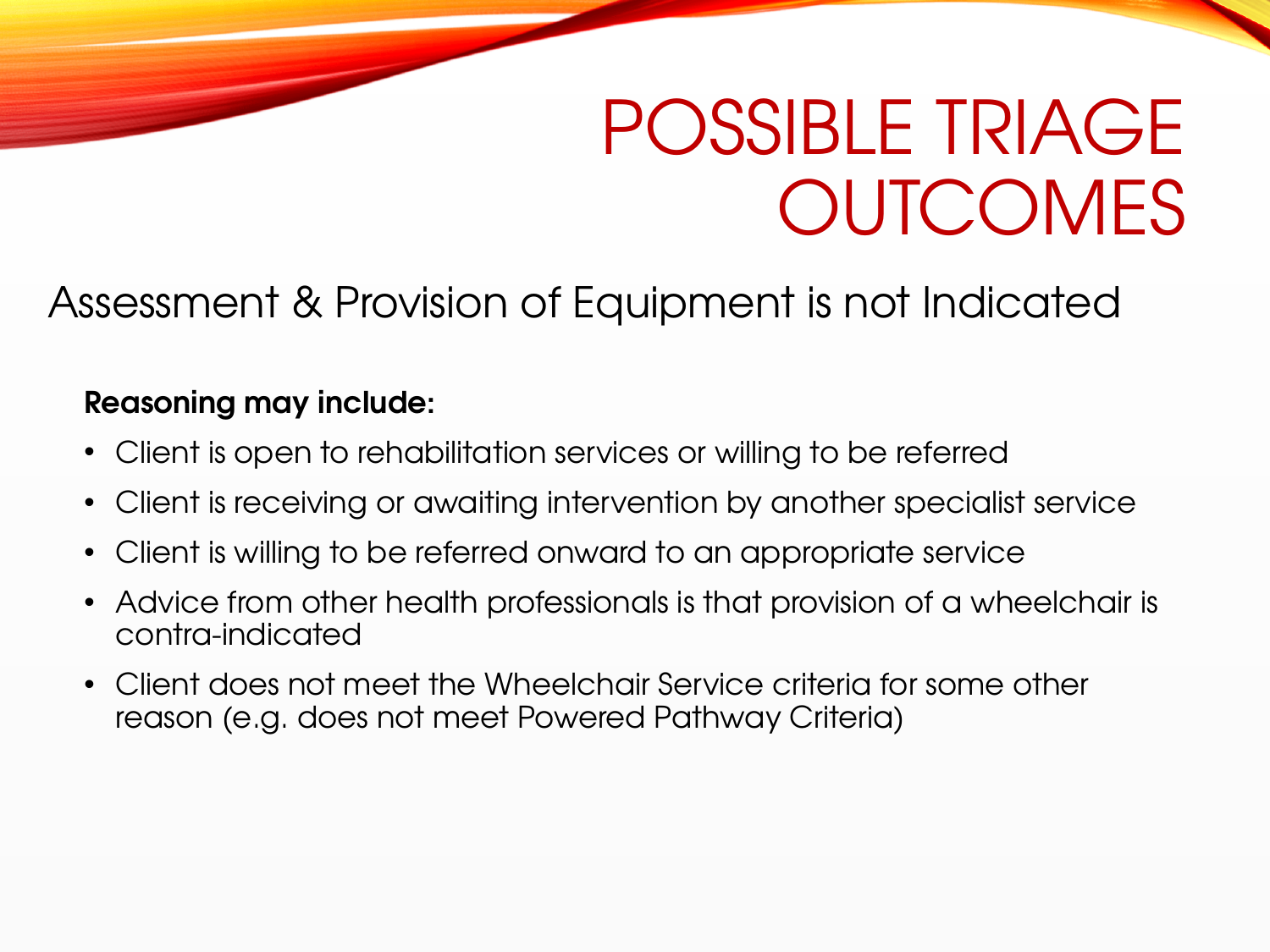

# Possible Triage Outcomes
Assessment & Provision of Equipment is not Indicated
Reasoning may include:
Client is open to rehabilitation services or willing to be referred
Client is receiving or awaiting intervention by another specialist service
Client is willing to be referred onward to an appropriate service
Advice from other health professionals is that provision of a wheelchair is contra-indicated
Client does not meet the Wheelchair Service criteria for some other reason (e.g. does not meet Powered Pathway Criteria)